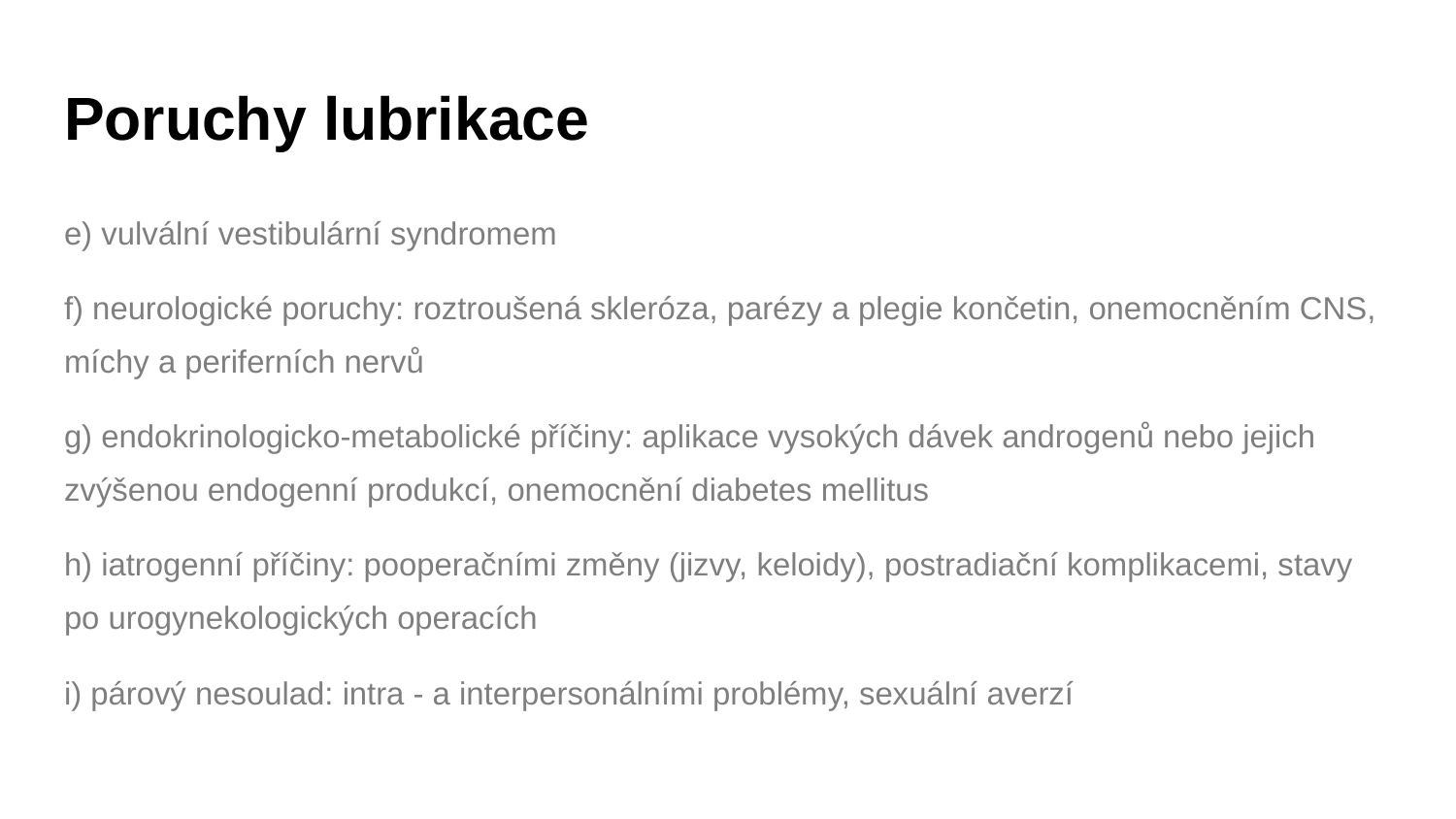

# Poruchy lubrikace
e) vulvální vestibulární syndromem
f) neurologické poruchy: roztroušená skleróza, parézy a plegie končetin, onemocněním CNS, míchy a periferních nervů
g) endokrinologicko-metabolické příčiny: aplikace vysokých dávek androgenů nebo jejich zvýšenou endogenní produkcí, onemocnění diabetes mellitus
h) iatrogenní příčiny: pooperačními změny (jizvy, keloidy), postradiační komplikacemi, stavy po urogynekologických operacích
i) párový nesoulad: intra -⁠ a interpersonálními problémy, sexuální averzí